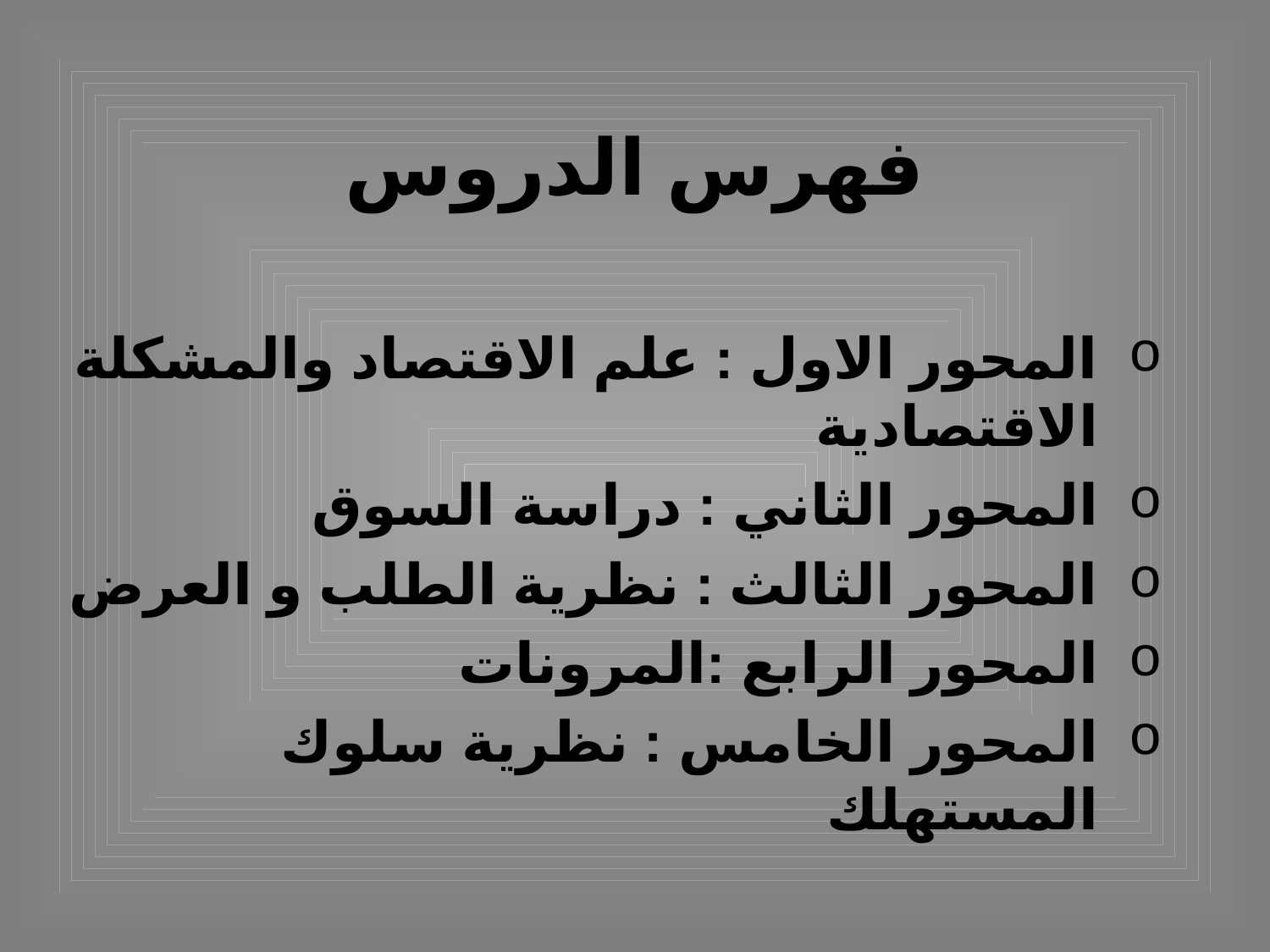

# فهرس الدروس
المحور الاول : علم الاقتصاد والمشكلة الاقتصادية
المحور الثاني : دراسة السوق
المحور الثالث : نظرية الطلب و العرض
المحور الرابع :المرونات
المحور الخامس : نظرية سلوك المستهلك